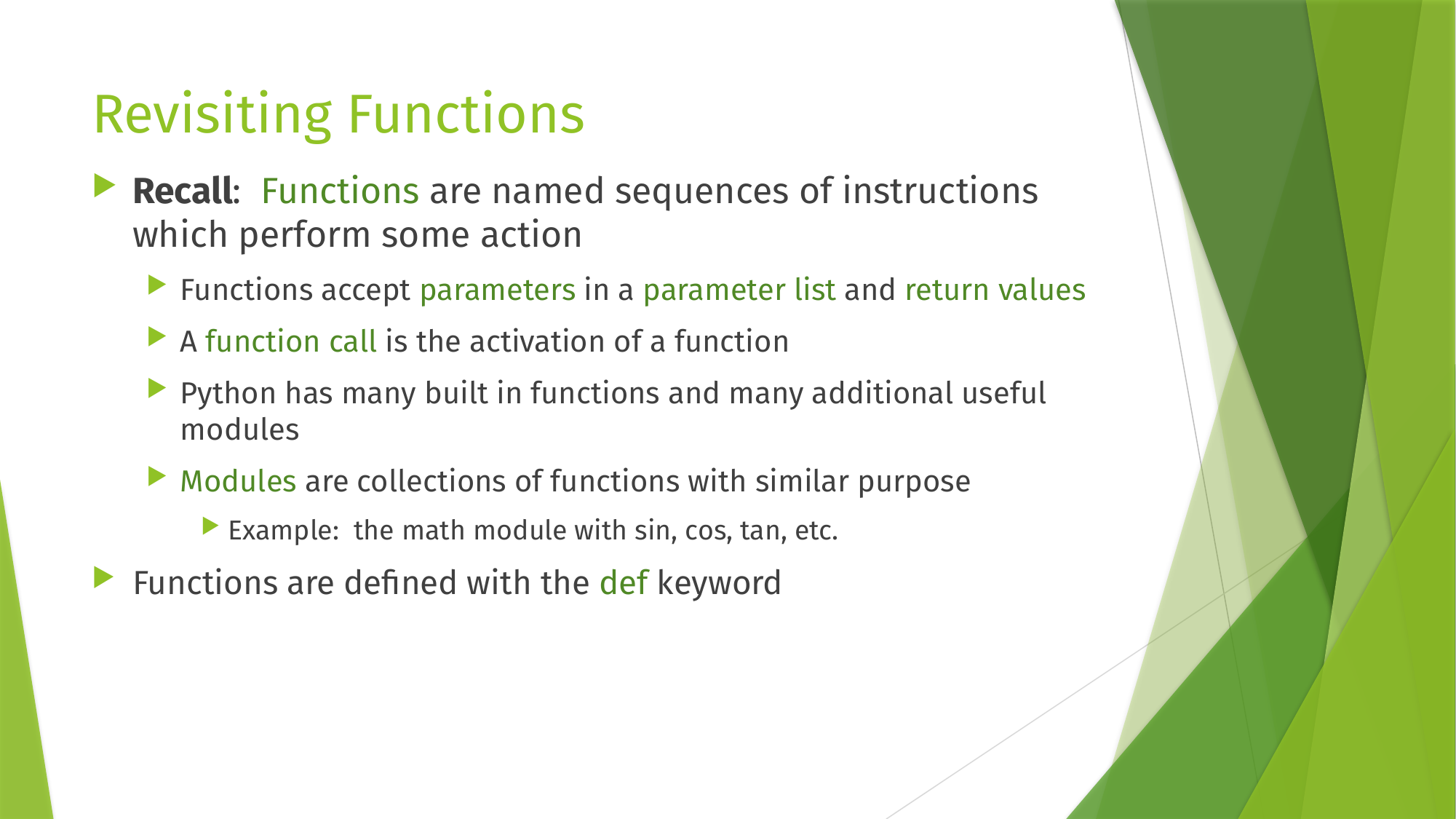

# Revisiting Functions
Recall:  Functions are named sequences of instructions which perform some action
Functions accept parameters in a parameter list and return values
A function call is the activation of a function
Python has many built in functions and many additional useful modules
Modules are collections of functions with similar purpose
Example:  the math module with sin, cos, tan, etc.
Functions are defined with the def keyword